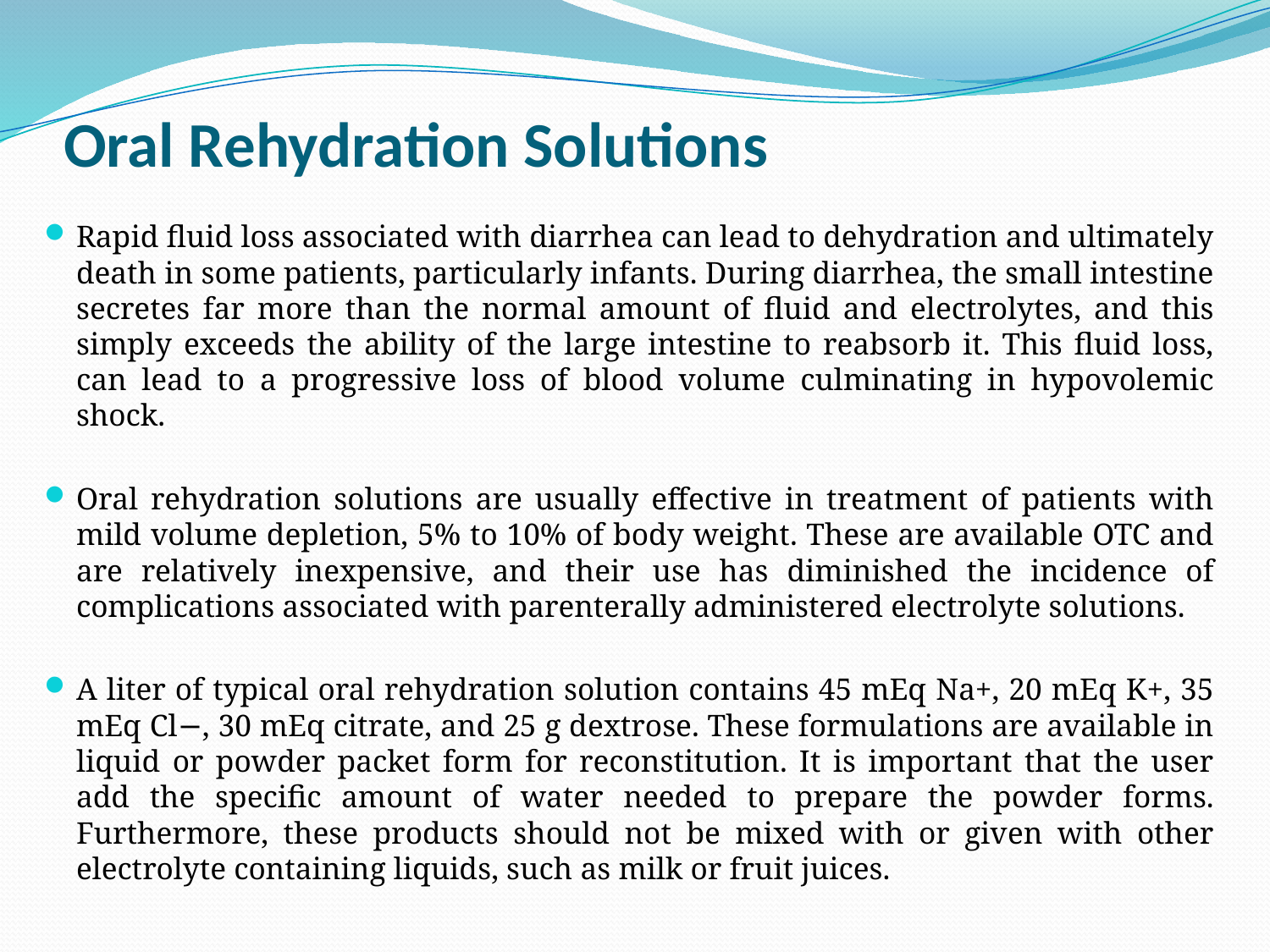

# Oral Rehydration Solutions
Rapid fluid loss associated with diarrhea can lead to dehydration and ultimately death in some patients, particularly infants. During diarrhea, the small intestine secretes far more than the normal amount of fluid and electrolytes, and this simply exceeds the ability of the large intestine to reabsorb it. This fluid loss, can lead to a progressive loss of blood volume culminating in hypovolemic shock.

Oral rehydration solutions are usually effective in treatment of patients with mild volume depletion, 5% to 10% of body weight. These are available OTC and are relatively inexpensive, and their use has diminished the incidence of complications associated with parenterally administered electrolyte solutions.

A liter of typical oral rehydration solution contains 45 mEq Na+, 20 mEq K+, 35 mEq Cl−, 30 mEq citrate, and 25 g dextrose. These formulations are available in liquid or powder packet form for reconstitution. It is important that the user add the specific amount of water needed to prepare the powder forms. Furthermore, these products should not be mixed with or given with other electrolyte containing liquids, such as milk or fruit juices.